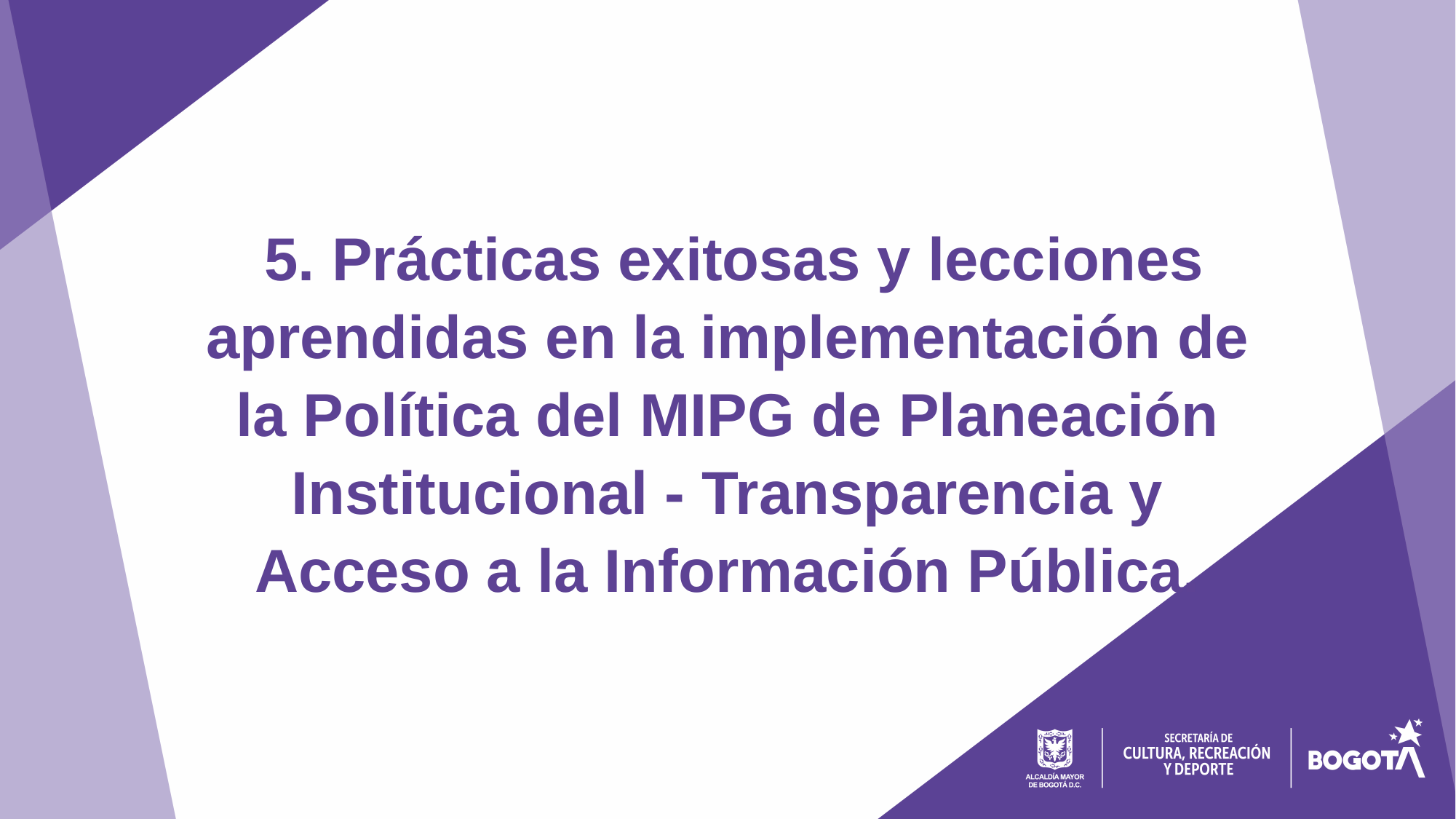

5. Prácticas exitosas y lecciones aprendidas en la implementación de la Política del MIPG de Planeación Institucional - Transparencia y Acceso a la Información Pública.